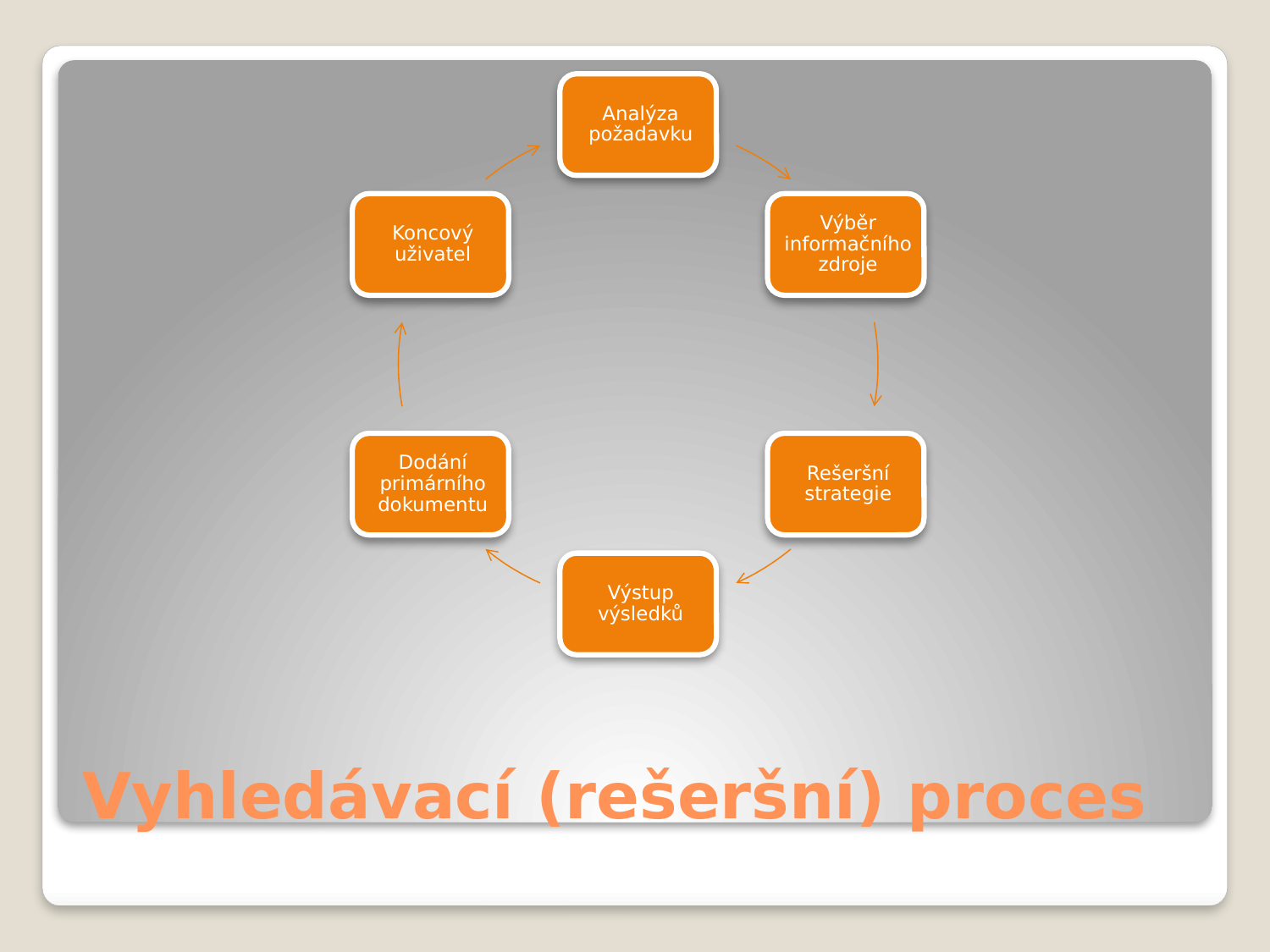

Analýza požadavku
Výběr informačního zdroje
Rešeršní strategie
Výstup výsledků
Dodání primárního dokumentu
Koncový uživatel
# Vyhledávací (rešeršní) proces